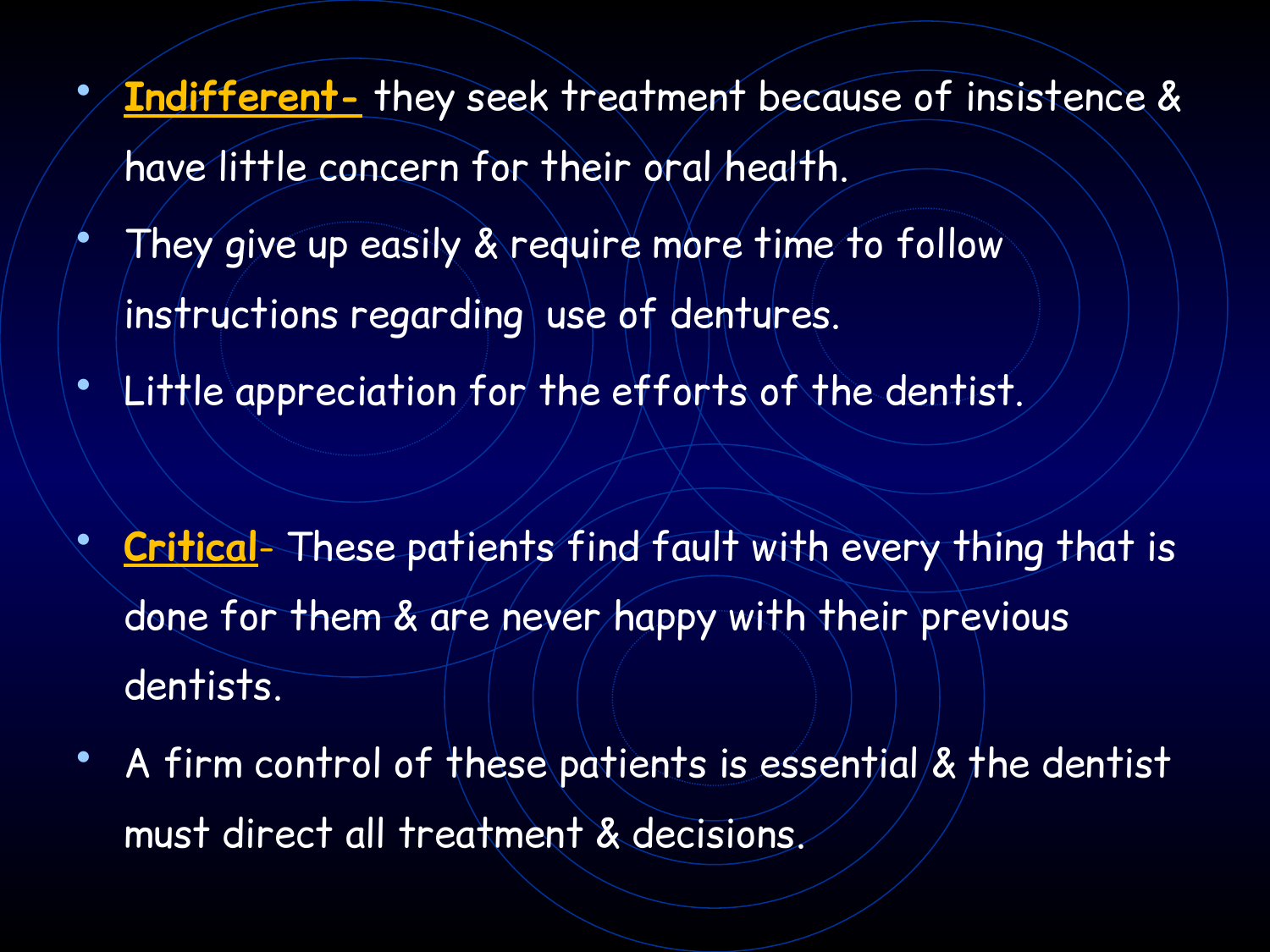

Indifferent- they seek treatment because of insistence & have little concern for their oral health.
They give up easily & require more time to follow instructions regarding  use of dentures.
Little appreciation for the efforts of the dentist.

Critical- These patients find fault with every thing that is done for them & are never happy with their previous dentists.
A firm control of these patients is essential & the dentist must direct all treatment & decisions.